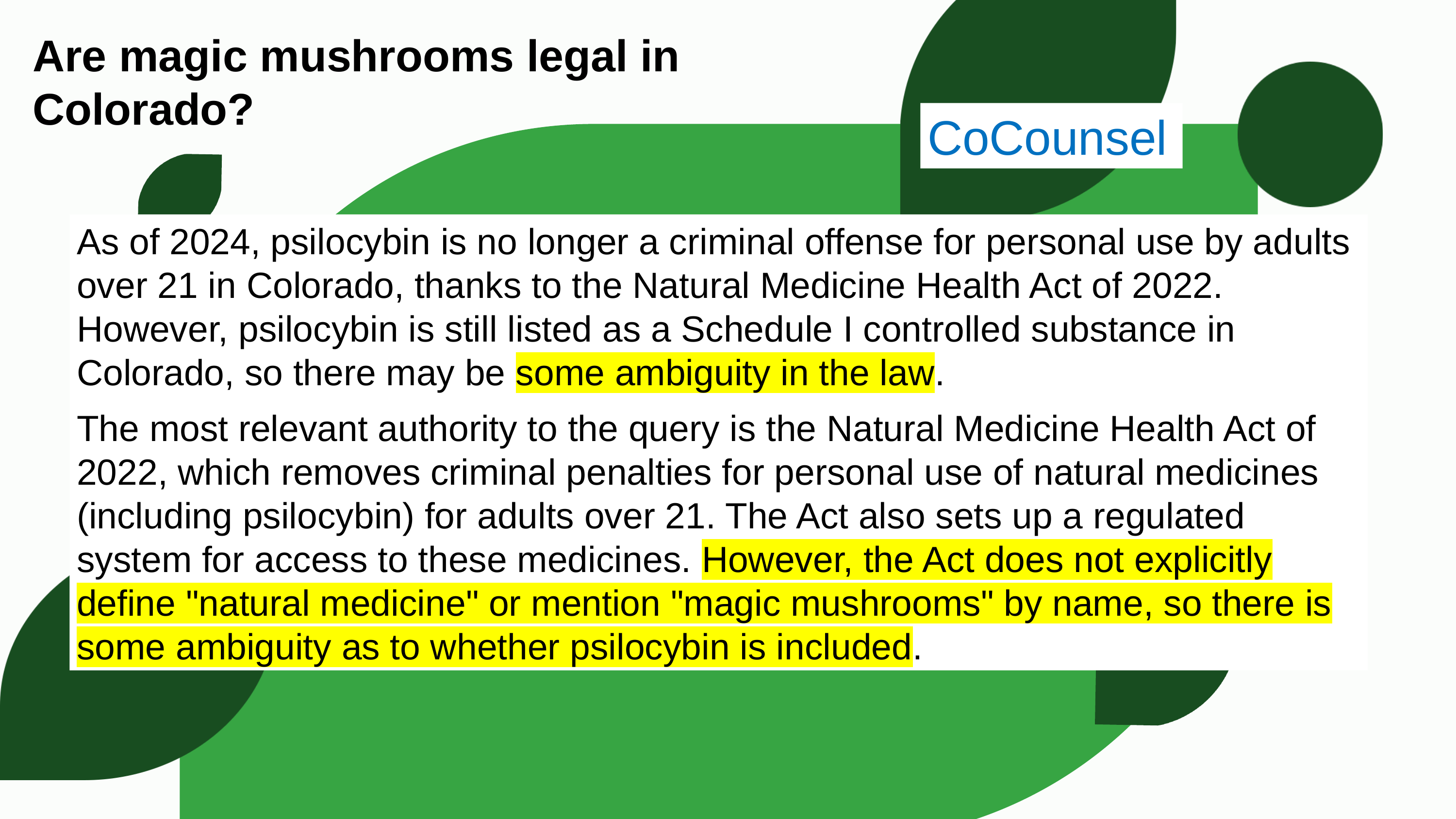

Are magic mushrooms legal in Colorado?

CoCounsel

As of 2024, psilocybin is no longer a criminal offense for personal use by adults over 21 in Colorado, thanks to the Natural Medicine Health Act of 2022. However, psilocybin is still listed as a Schedule I controlled substance in Colorado, so there may be some ambiguity in the law.
The most relevant authority to the query is the Natural Medicine Health Act of 2022, which removes criminal penalties for personal use of natural medicines (including psilocybin) for adults over 21. The Act also sets up a regulated system for access to these medicines. However, the Act does not explicitly define "natural medicine" or mention "magic mushrooms" by name, so there is some ambiguity as to whether psilocybin is included.